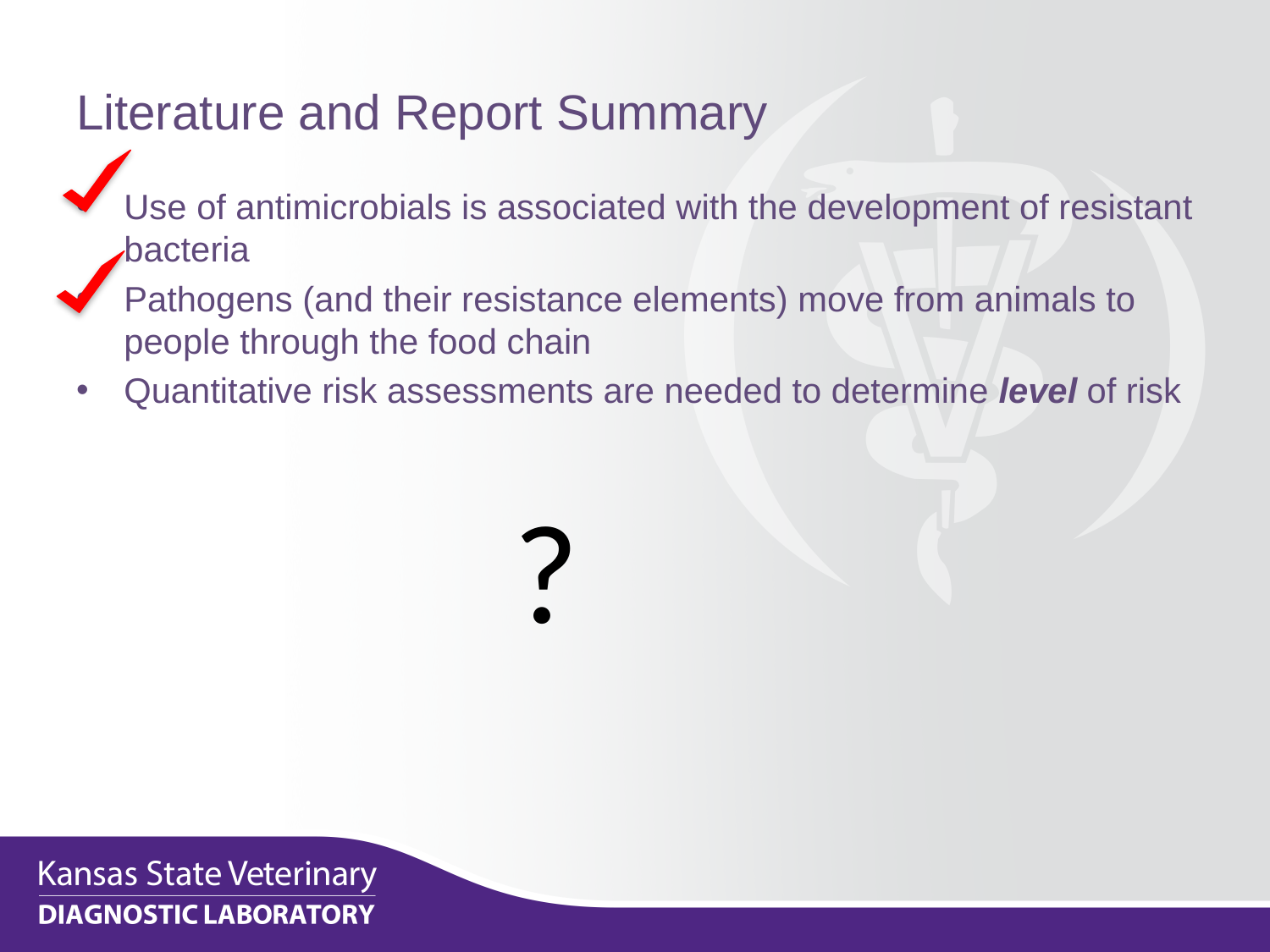

# Literature and Report Summary

Use of antimicrobials is associated with the development of resistant bacteria
Pathogens (and their resistance elements) move from animals to people through the food chain
Quantitative risk assessments are needed to determine level of risk

?